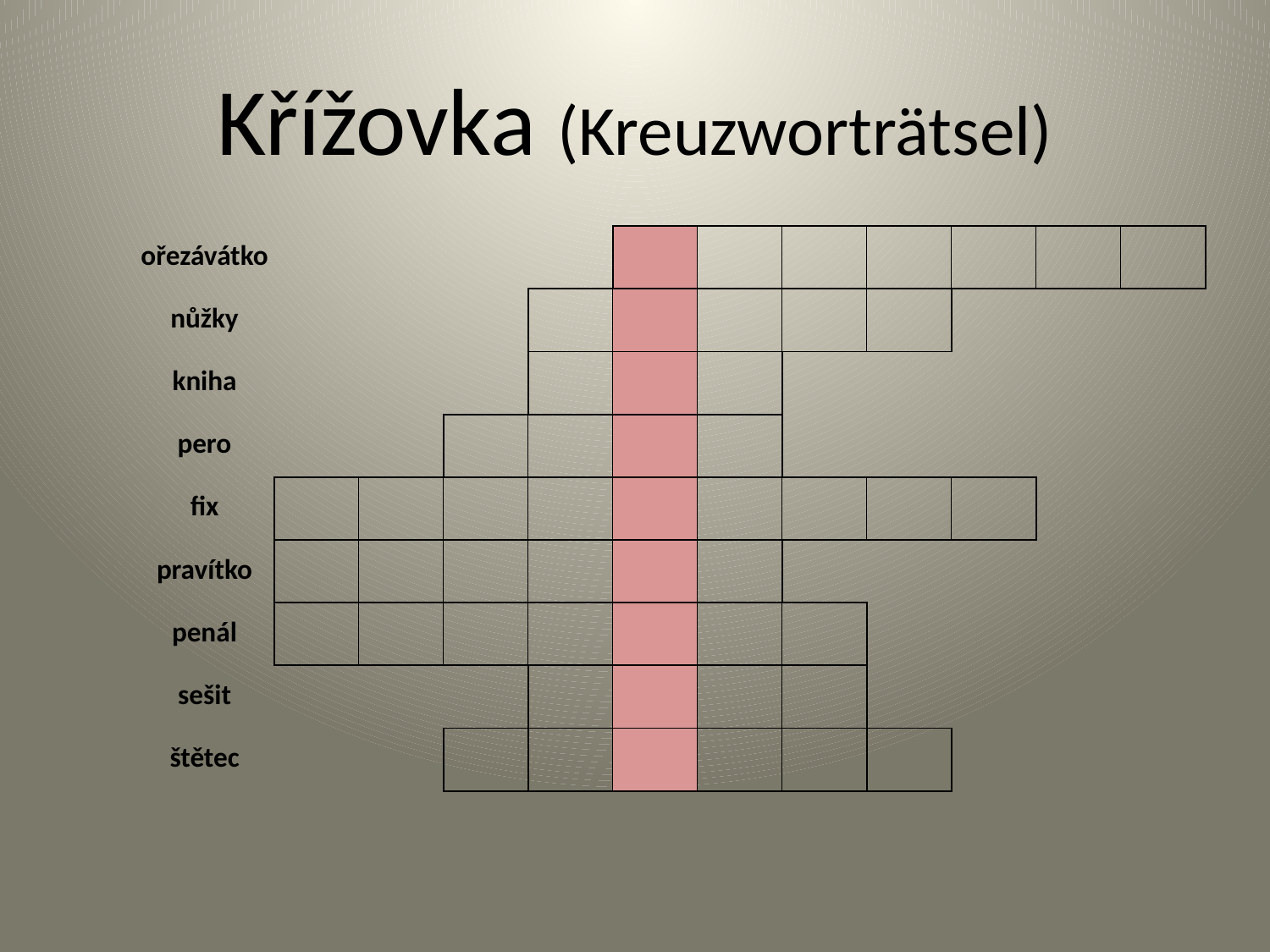

# Křížovka (Kreuzworträtsel)
| ořezávátko |  |  |  |  |  |  |  |  |  |  |  |
| --- | --- | --- | --- | --- | --- | --- | --- | --- | --- | --- | --- |
| nůžky |  |  |  |  |  |  |  |  |  |  |  |
| kniha |  |  |  |  |  |  |  |  |  |  |  |
| pero |  |  |  |  |  |  |  |  |  |  |  |
| fix |  |  |  |  |  |  |  |  |  |  |  |
| pravítko |  |  |  |  |  |  |  |  |  |  |  |
| penál |  |  |  |  |  |  |  |  |  |  |  |
| sešit |  |  |  |  |  |  |  |  |  |  |  |
| štětec |  |  |  |  |  |  |  |  |  |  |  |